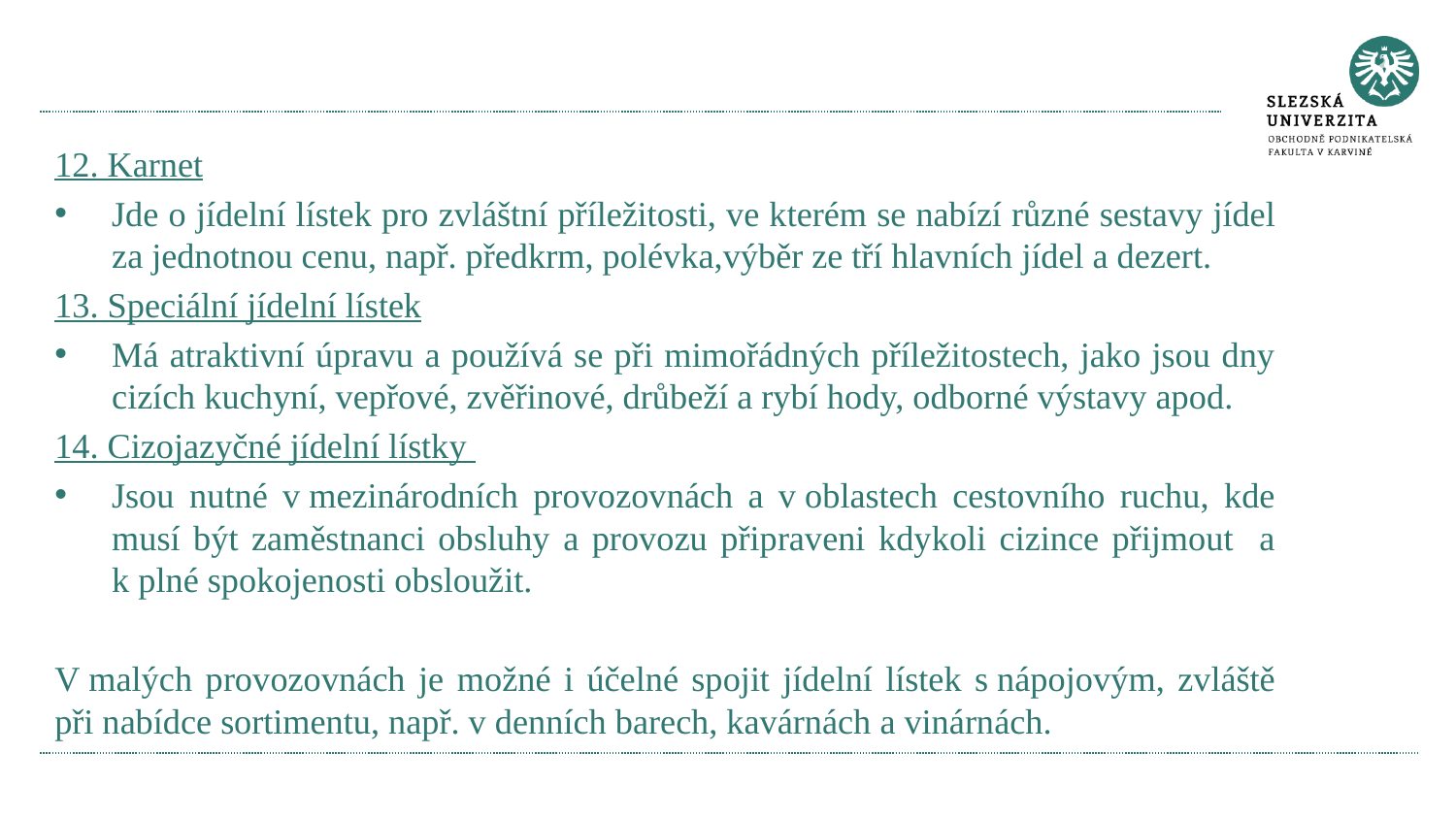

12. Karnet
Jde o jídelní lístek pro zvláštní příležitosti, ve kterém se nabízí různé sestavy jídel za jednotnou cenu, např. předkrm, polévka,výběr ze tří hlavních jídel a dezert.
13. Speciální jídelní lístek
Má atraktivní úpravu a používá se při mimořádných příležitostech, jako jsou dny cizích kuchyní, vepřové, zvěřinové, drůbeží a rybí hody, odborné výstavy apod.
14. Cizojazyčné jídelní lístky
Jsou nutné v mezinárodních provozovnách a v oblastech cestovního ruchu, kde musí být zaměstnanci obsluhy a provozu připraveni kdykoli cizince přijmout  a k plné spokojenosti obsloužit.

V malých provozovnách je možné i účelné spojit jídelní lístek s nápojovým, zvláště při nabídce sortimentu, např. v denních barech, kavárnách a vinárnách.